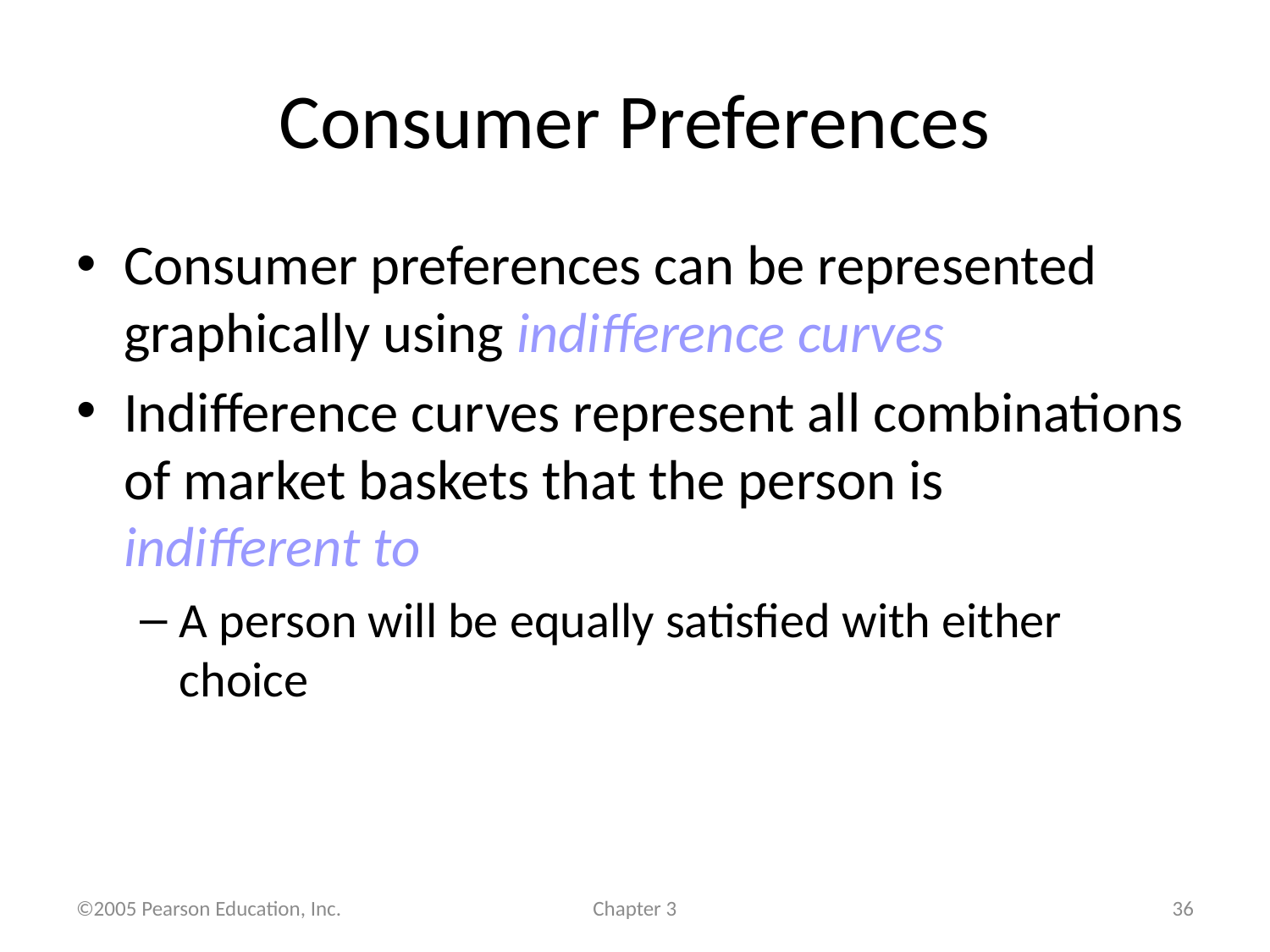

# Consumer Preferences
Consumer preferences can be represented graphically using indifference curves
Indifference curves represent all combinations of market baskets that the person is indifferent to
A person will be equally satisfied with either choice
©2005 Pearson Education, Inc.
Chapter 3
36